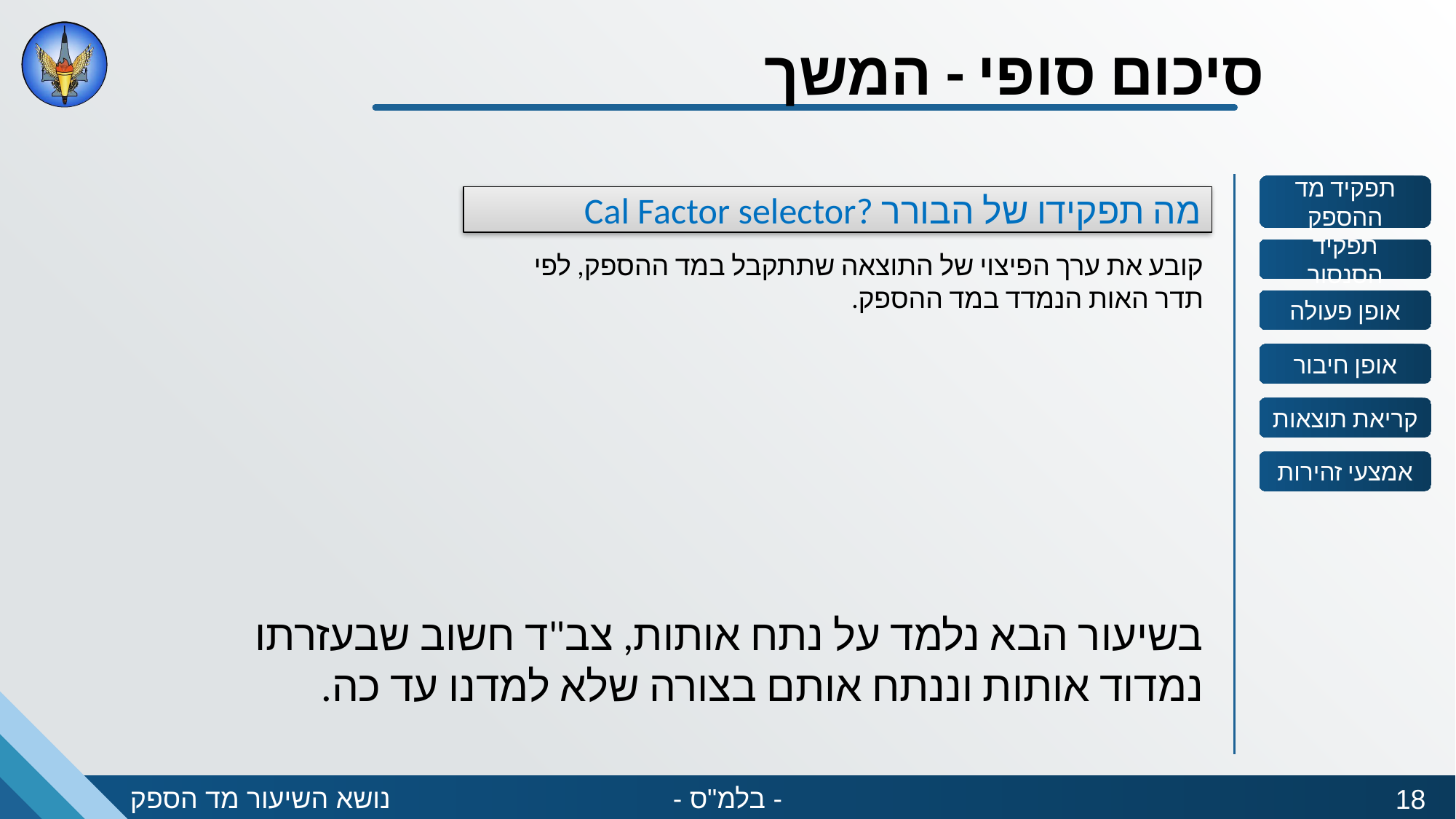

סיכום סופי - המשך
מה תפקידו של הבורר ?Cal Factor selector
קובע את ערך הפיצוי של התוצאה שתתקבל במד ההספק, לפי תדר האות הנמדד במד ההספק.
בשיעור הבא נלמד על נתח אותות, צב"ד חשוב שבעזרתו נמדוד אותות וננתח אותם בצורה שלא למדנו עד כה.